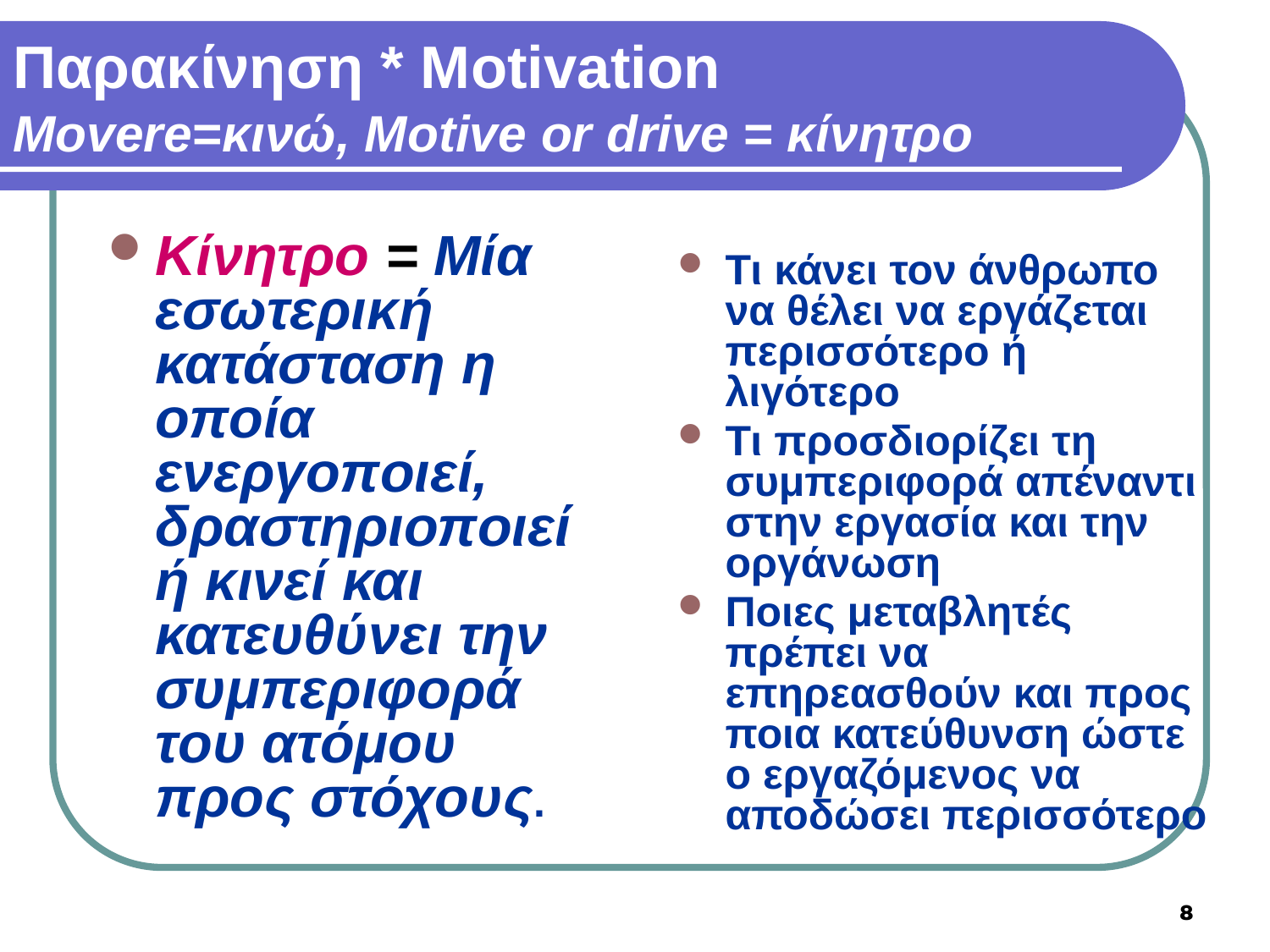

# Παρακίνηση * Μotivation Movere=κινώ, Motive or drive = κίνητρο
Κίνητρο = Mία εσωτερική κατάσταση η οποία ενεργοποιεί, δραστηριοποιεί ή κινεί και κατευθύνει την συμπεριφορά του ατόμου προς στόχους.
Τι κάνει τον άνθρωπο να θέλει να εργάζεται περισσότερο ή λιγότερο
Τι προσδιορίζει τη συμπεριφορά απέναντι στην εργασία και την οργάνωση
Ποιες μεταβλητές πρέπει να επηρεασθούν και προς ποια κατεύθυνση ώστε ο εργαζόμενος να αποδώσει περισσότερο
8